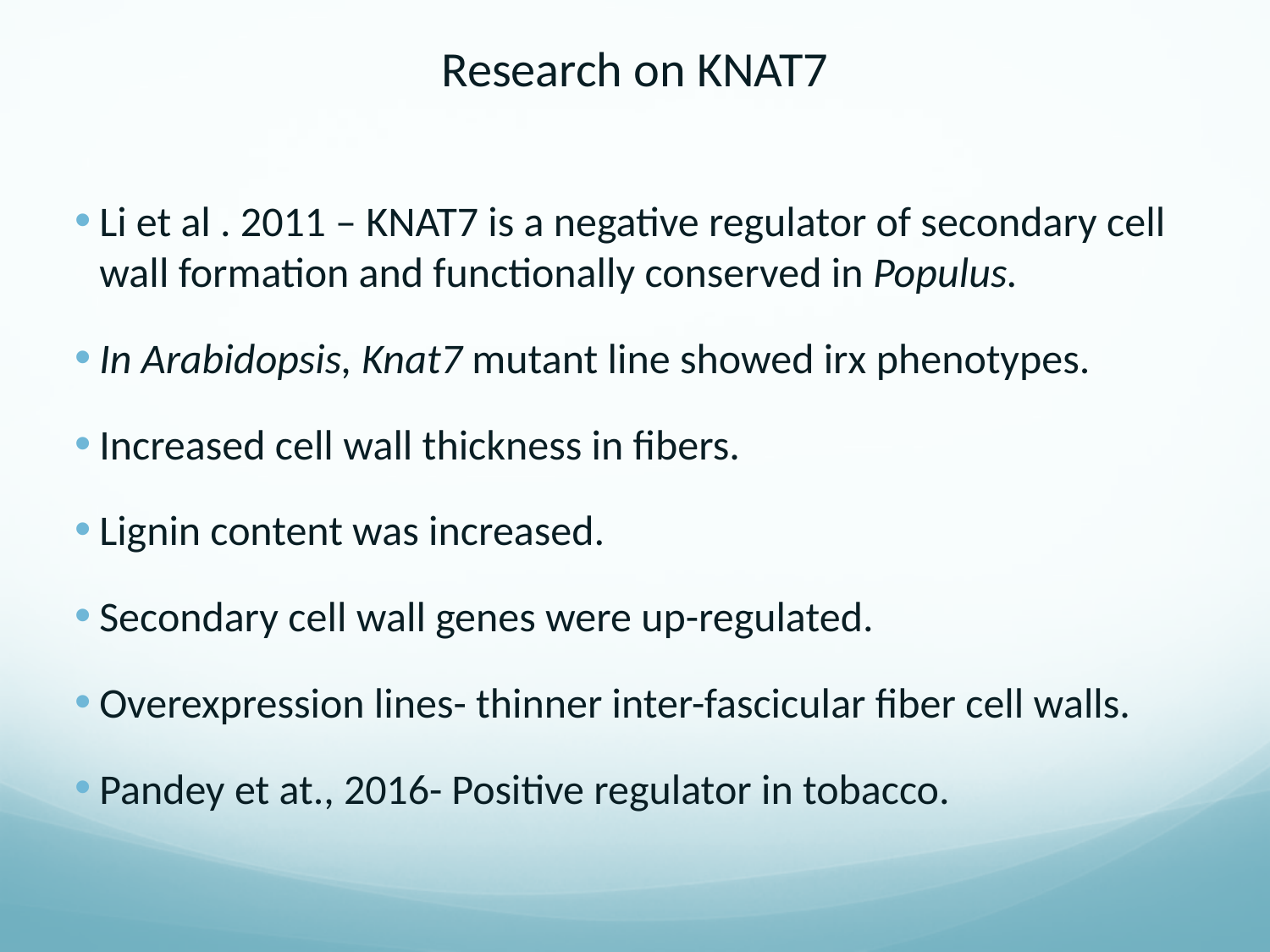

# Research on KNAT7
Li et al . 2011 – KNAT7 is a negative regulator of secondary cell wall formation and functionally conserved in Populus.
In Arabidopsis, Knat7 mutant line showed irx phenotypes.
Increased cell wall thickness in fibers.
Lignin content was increased.
Secondary cell wall genes were up-regulated.
Overexpression lines- thinner inter-fascicular fiber cell walls.
Pandey et at., 2016- Positive regulator in tobacco.